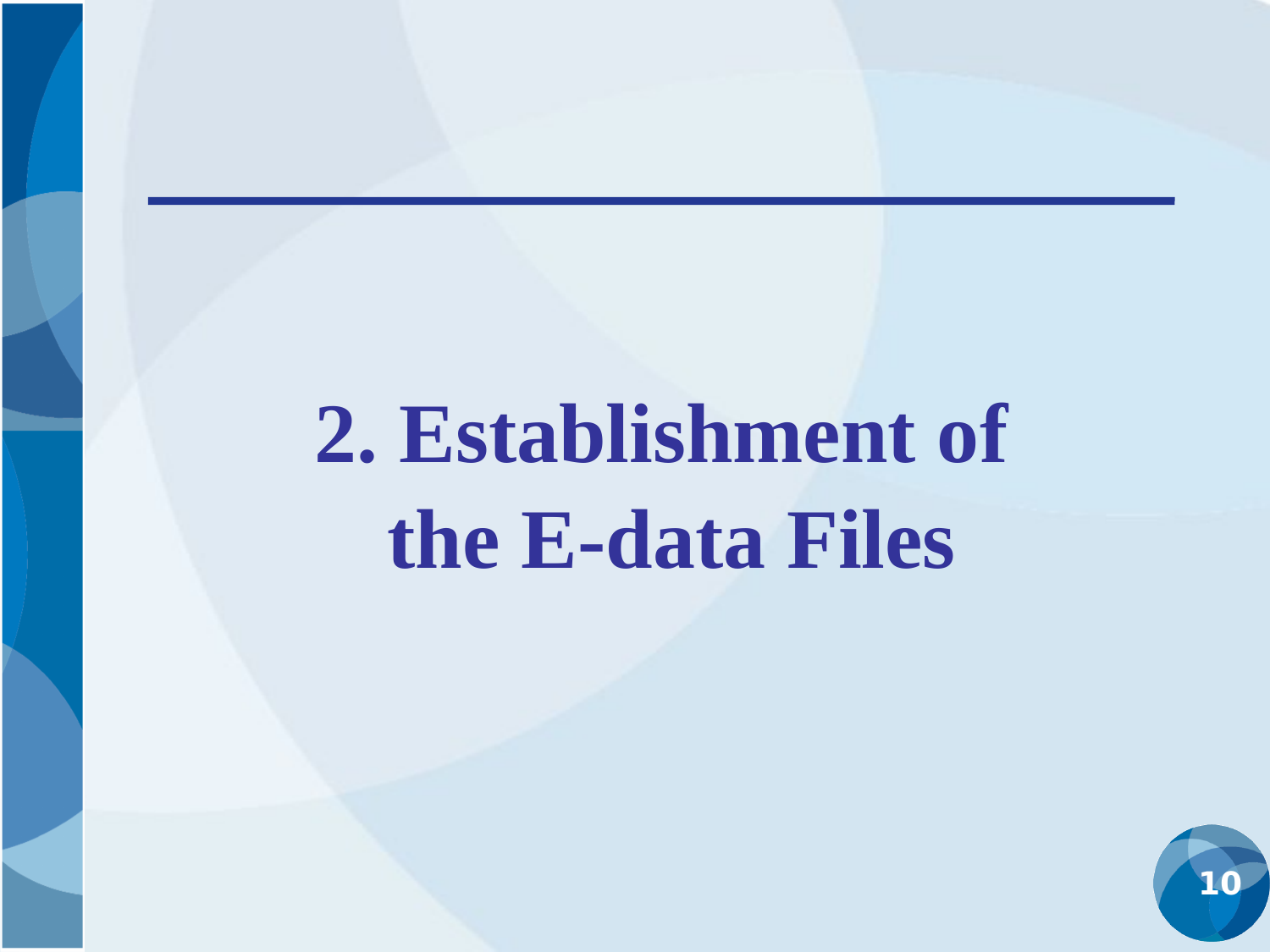

2. Establishment of
the E-data Files
10